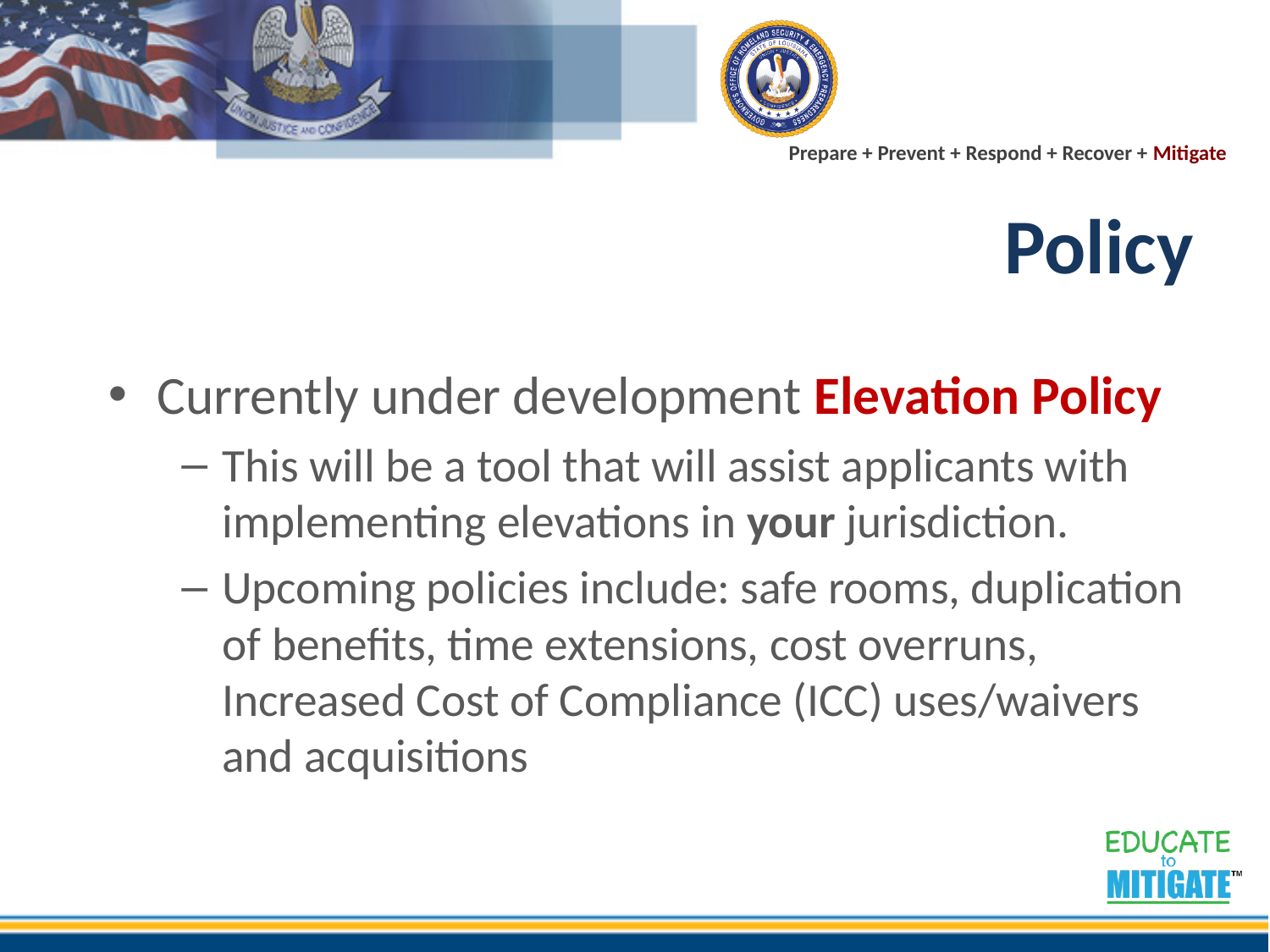

# Policy
Currently under development Elevation Policy
This will be a tool that will assist applicants with implementing elevations in your jurisdiction.
Upcoming policies include: safe rooms, duplication of benefits, time extensions, cost overruns, Increased Cost of Compliance (ICC) uses/waivers and acquisitions